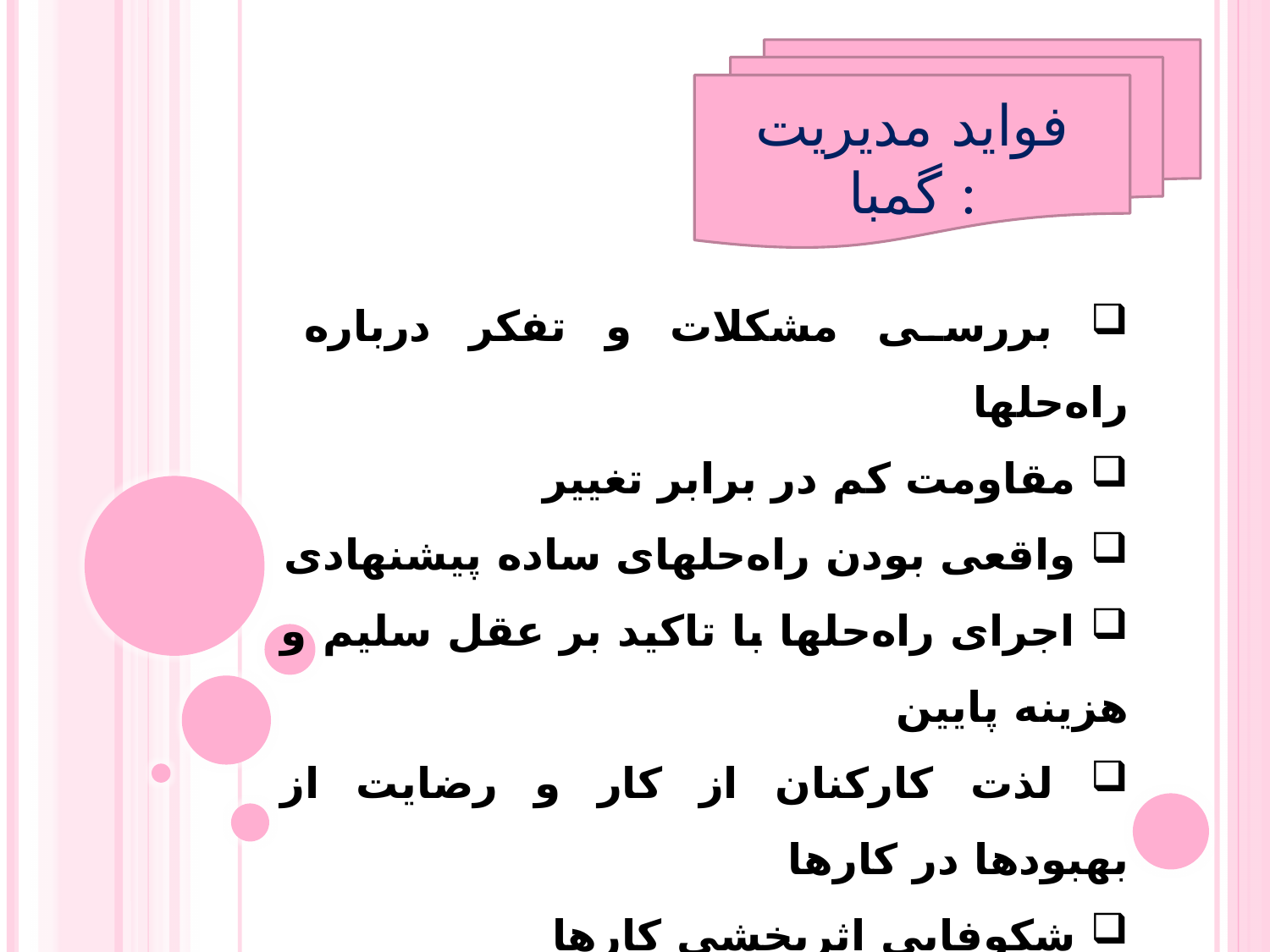

فواید مدیریت گمبا :
 بررسی‌ مشکلات‌ و تفکر درباره‌ راه‌حلها
 مقاومت‌ کم‌ در برابر تغییر
 واقعی‌ بودن‌ راه‌حلهای‌ ساده‌ پیشنهادی
 اجرای‌ راه‌حلها با تاکید بر عقل‌ سلیم‌ و هزینه‌ پایین
 لذت‌ کارکنان‌ از کار و رضایت‌ از بهبودها در کارها
 شکوفایی‌ اثربخشی‌ کارها
تفکر درباره‌ فرایند بهبود، ضمن‌ انجام‌ فعالیتهای‌ روزانه
 عدم‌ نیاز به‌ تائید مدیریت‌ ارشد برای‌ ایجاد تغییر